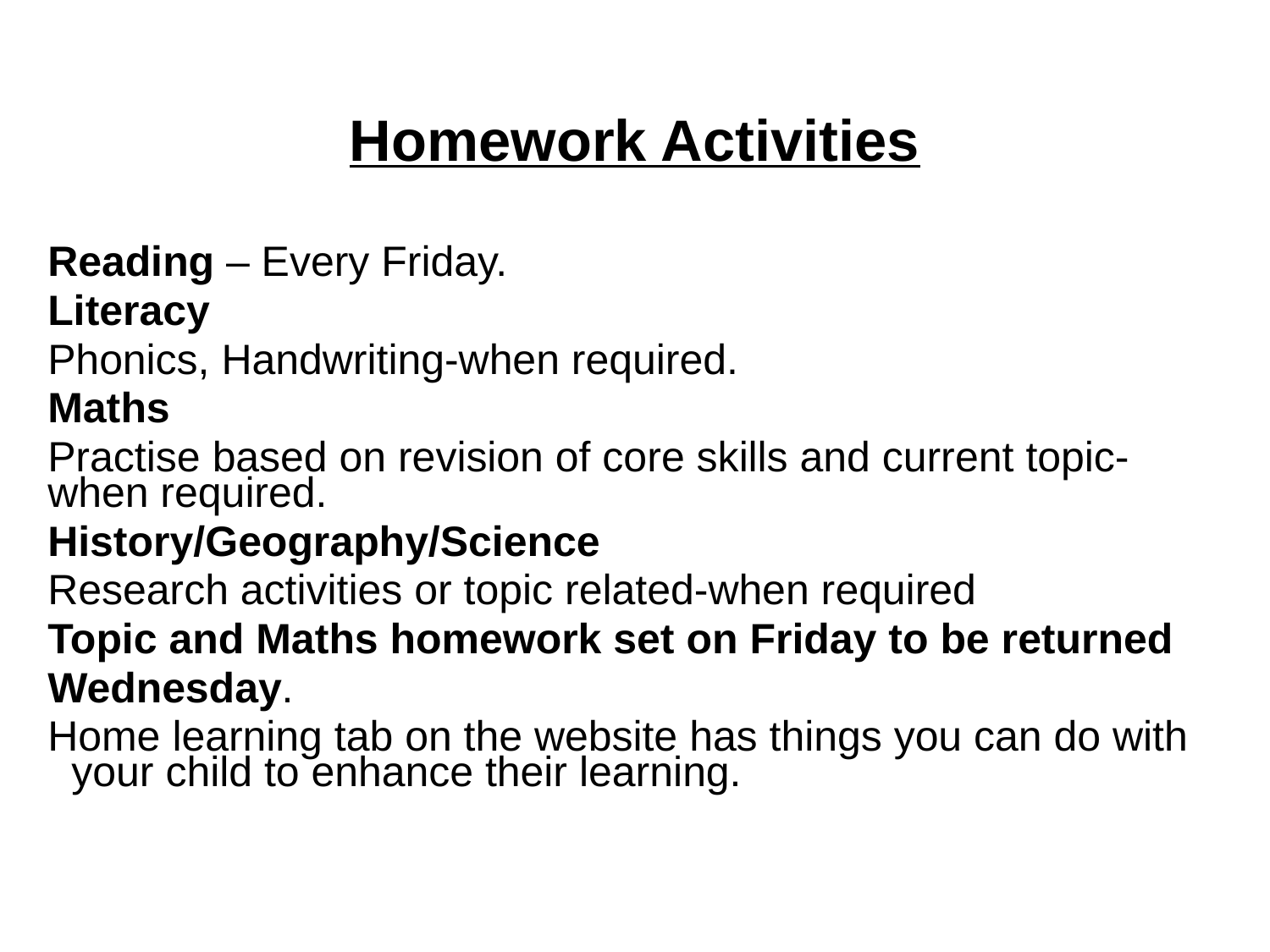

# Homework Activities

Reading – Every Friday.
Literacy
Phonics, Handwriting-when required.
Maths
Practise based on revision of core skills and current topic-when required.
History/Geography/Science
Research activities or topic related-when required
Topic and Maths homework set on Friday to be returned
Wednesday.
Home learning tab on the website has things you can do with your child to enhance their learning.